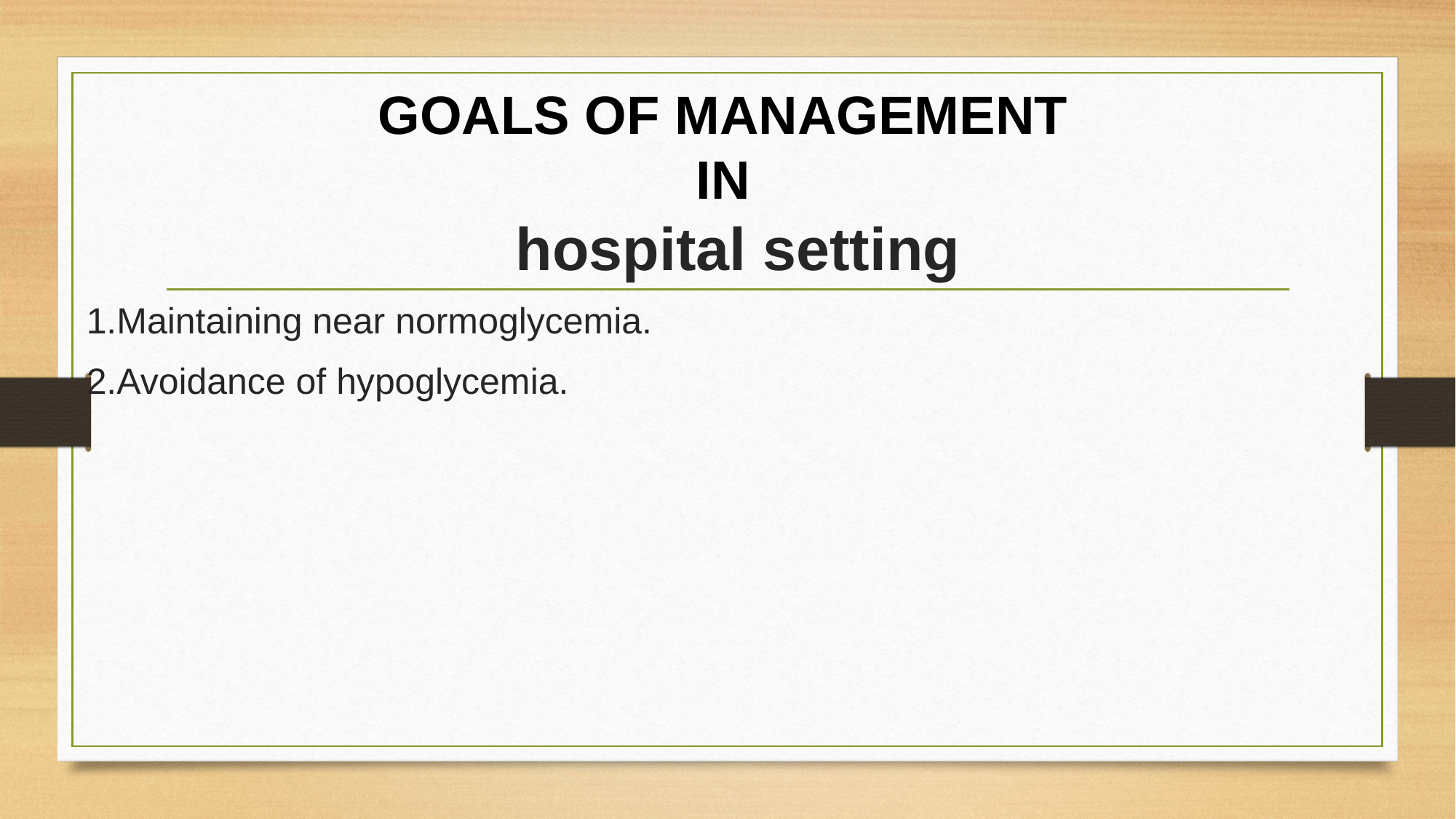

# GOALS OF MANAGEMENT IN hospital setting
1.Maintaining near normoglycemia.
2.Avoidance of hypoglycemia.